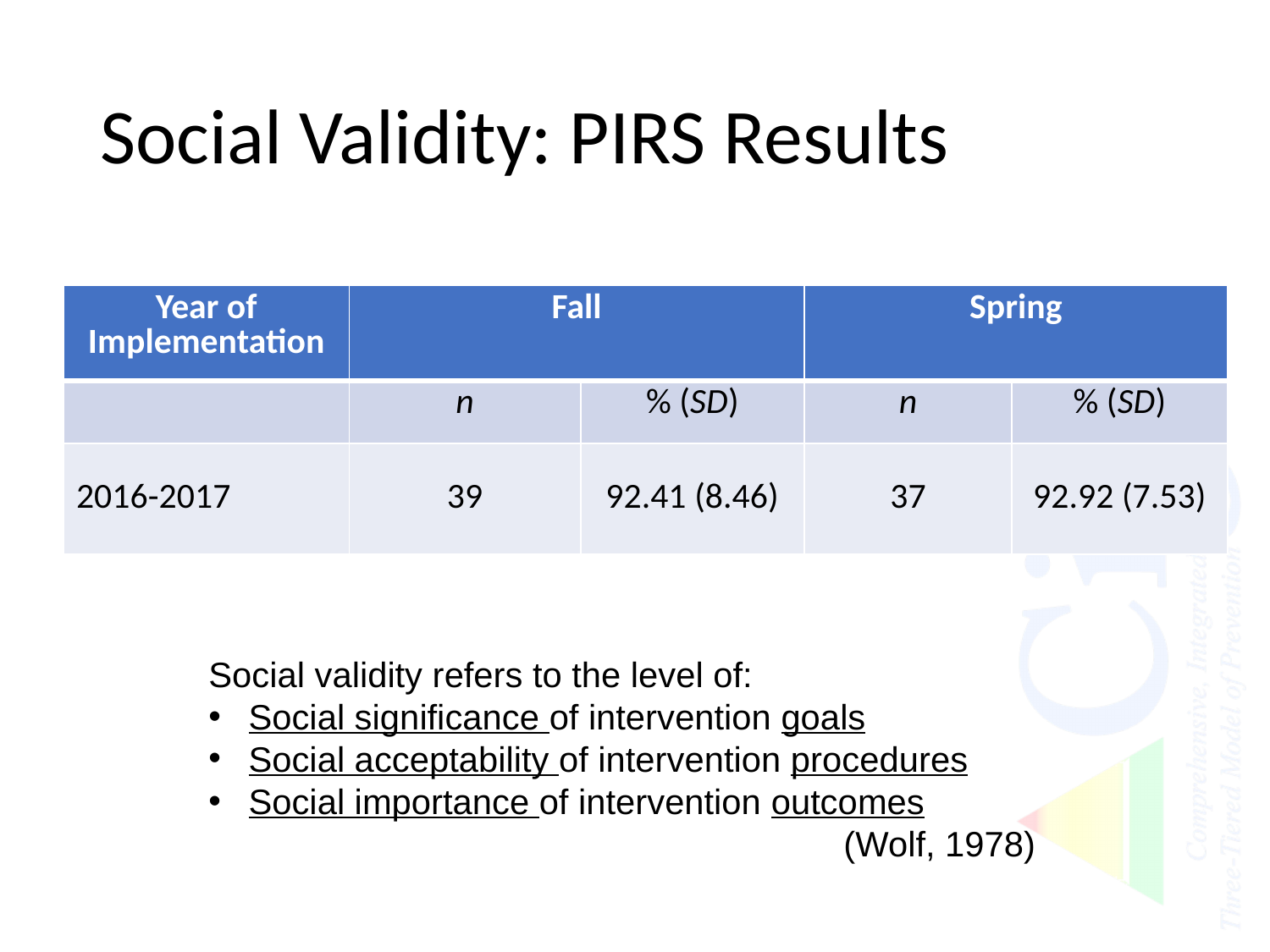

# Social Validity: PIRS Results
| Year of Implementation | Fall |  | Spring |  |
| --- | --- | --- | --- | --- |
|  | n | % (SD) | n | % (SD) |
| 2016-2017 | 39 | 92.41 (8.46) | 37 | 92.92 (7.53) |
Social validity refers to the level of:
Social significance of intervention goals
Social acceptability of intervention procedures
Social importance of intervention outcomes
					(Wolf, 1978)